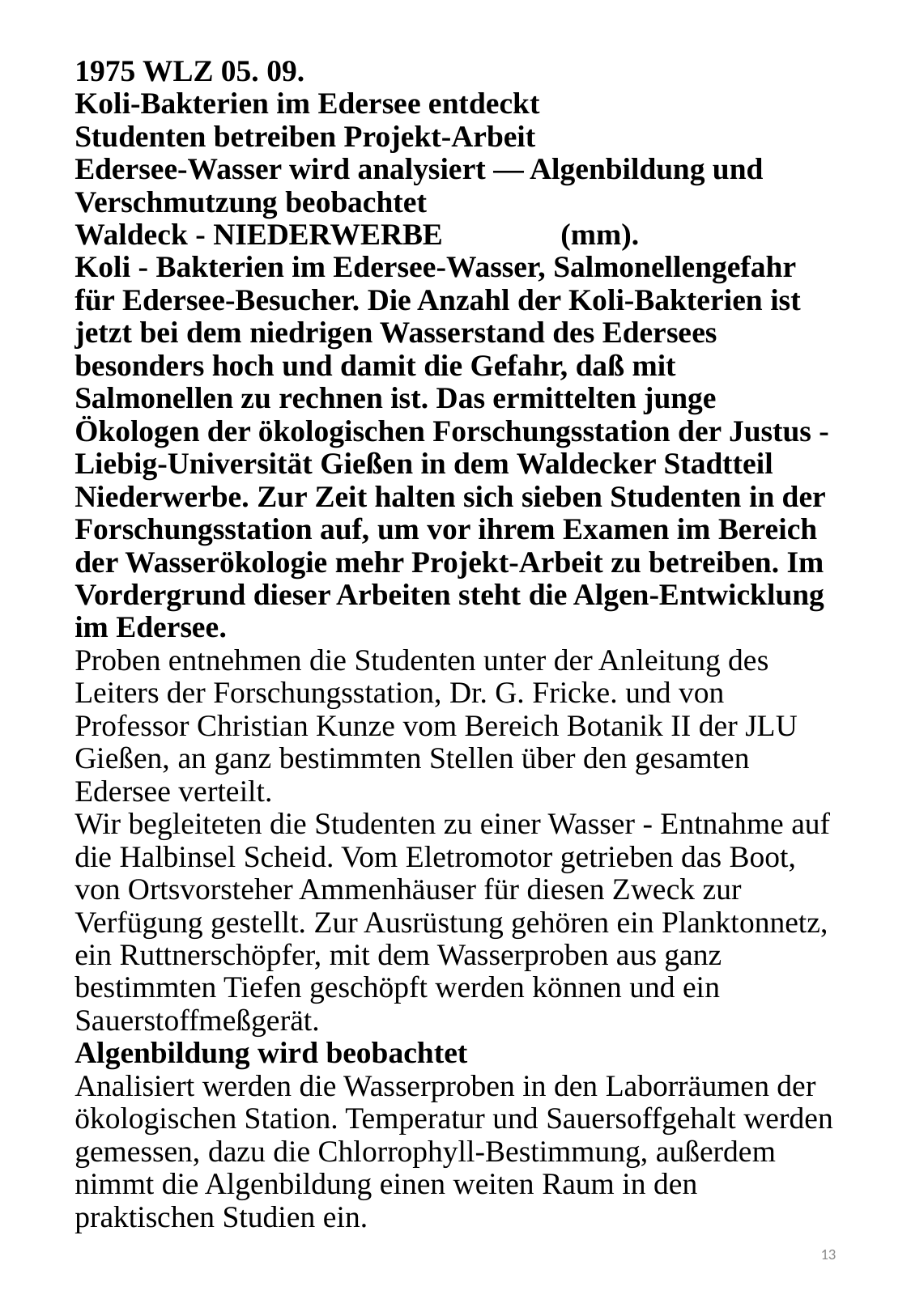

# 1975 WLZ 05. 09. Koli-Bakterien im Edersee entdeckt Studenten betreiben Projekt-Arbeit Edersee-Wasser wird analysiert — Algenbildung und Verschmutzung beobachtet Waldeck - NIEDERWERBE	(mm). Koli - Bakterien im Edersee-Wasser, Salmonellengefahr für Edersee-Besucher. Die Anzahl der Koli-Bakterien ist jetzt bei dem niedrigen Wasserstand des Edersees besonders hoch und damit die Gefahr, daß mit Salmonellen zu rechnen ist. Das ermittelten junge Ökologen der ökologischen Forschungsstation der Justus - Liebig-Universität Gießen in dem Waldecker Stadtteil Niederwerbe. Zur Zeit halten sich sieben Studenten in der Forschungsstation auf, um vor ihrem Examen im Bereich der Wasserökologie mehr Projekt-Arbeit zu betreiben. Im Vordergrund dieser Arbeiten steht die Algen-Entwicklung im Edersee. Proben entnehmen die Studenten unter der An­leitung des Leiters der Forschungsstation, Dr. G. Fricke. und von Professor Christian Kunze vom Bereich Botanik II der JLU Gießen, an ganz bestimm­ten Stellen über den gesamten Edersee verteilt. Wir begleiteten die Studenten zu einer Wasser - Entnahme auf die Halbinsel Scheid. Vom Eletromotor getrieben das Boot, von Ortsvorsteher Ammenhäuser für diesen Zweck zur Verfügung gestellt. Zur Ausrüstung gehören ein Planktonnetz, ein Ruttnerschöpfer, mit dem Wasserproben aus ganz bestimmten Tiefen geschöpft werden können und ein Sauerstoffmeßgerät. Algenbildung wird beobachtet Analisiert werden die Wasserproben in den Laborräumen der ökologischen Station. Temperatur und Sauersoffgehalt werden gemessen, dazu die Chlorrophyll-Bestimmung, außerdem nimmt die Algenbildung einen weiten Raum in den praktischen Studien ein.

13